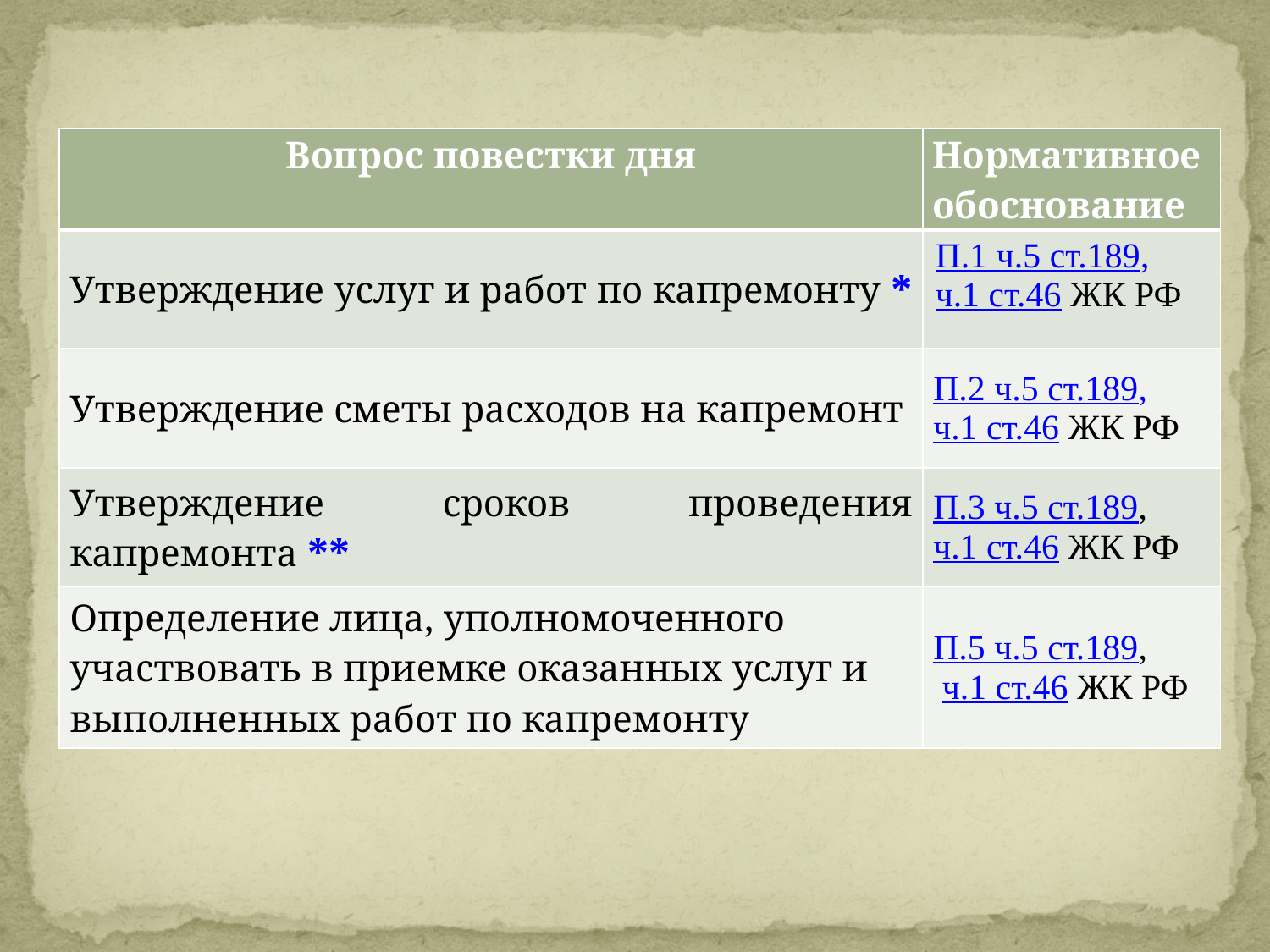

#

| Вопрос повестки дня | Нормативное обоснование |
| --- | --- |
| Утверждение услуг и работ по капремонту \* | П.1 ч.5 ст.189, ч.1 ст.46 ЖК РФ |
| Утверждение сметы расходов на капремонт | П.2 ч.5 ст.189, ч.1 ст.46 ЖК РФ |
| Утверждение сроков проведения капремонта \*\* | П.3 ч.5 ст.189, ч.1 ст.46 ЖК РФ |
| Определение лица, уполномоченного участвовать в приемке оказанных услуг и выполненных работ по капремонту | П.5 ч.5 ст.189, ч.1 ст.46 ЖК РФ |